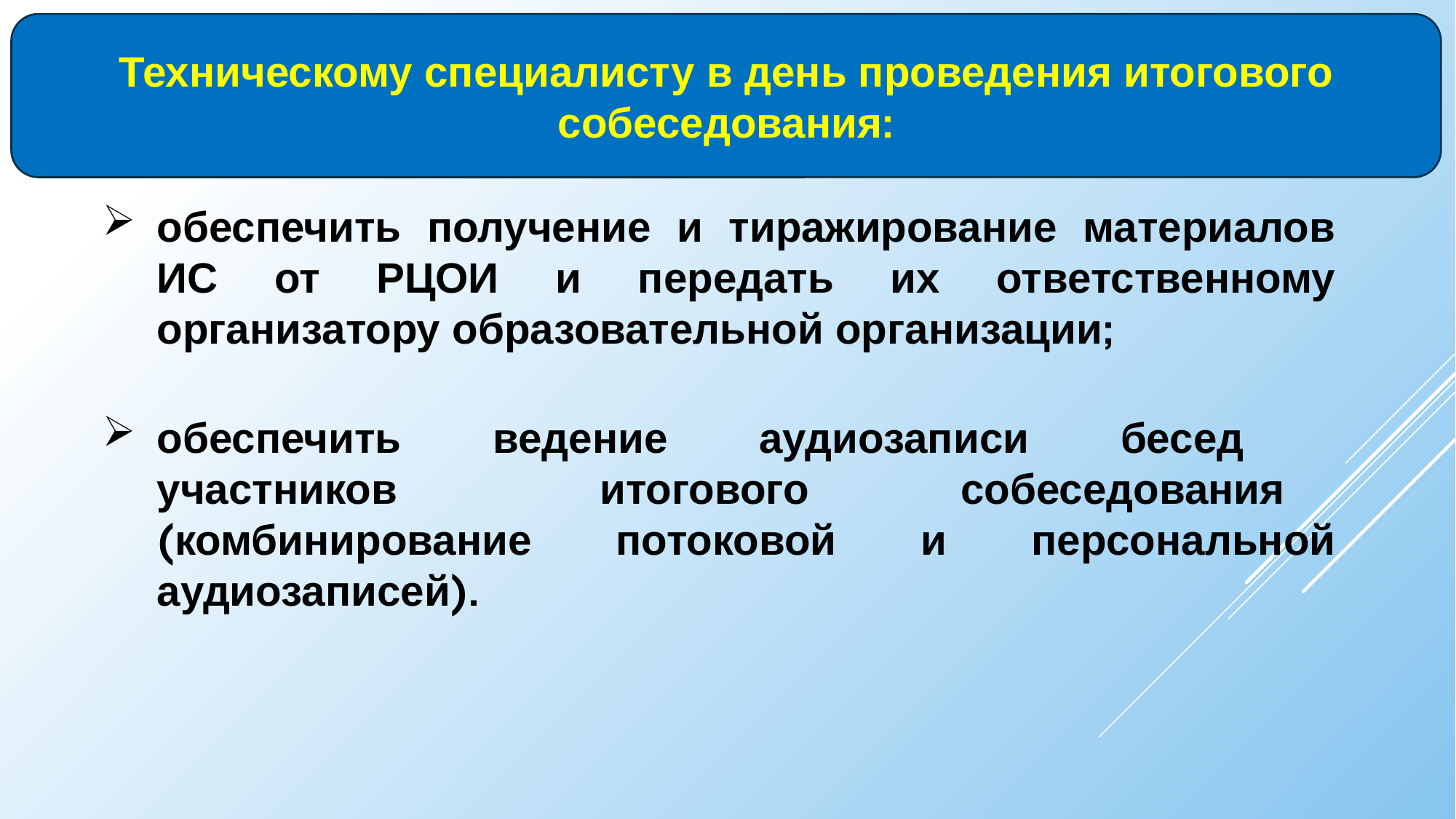

Техническому специалисту в день проведения итогового собеседования:
обеспечить получение и тиражирование материалов ИС от РЦОИ и передать их ответственному организатору образовательной организации;

обеспечить   ведение   аудиозаписи   бесед    участников    итогового   собеседования  (комбинирование потоковой и персональной аудиозаписей).